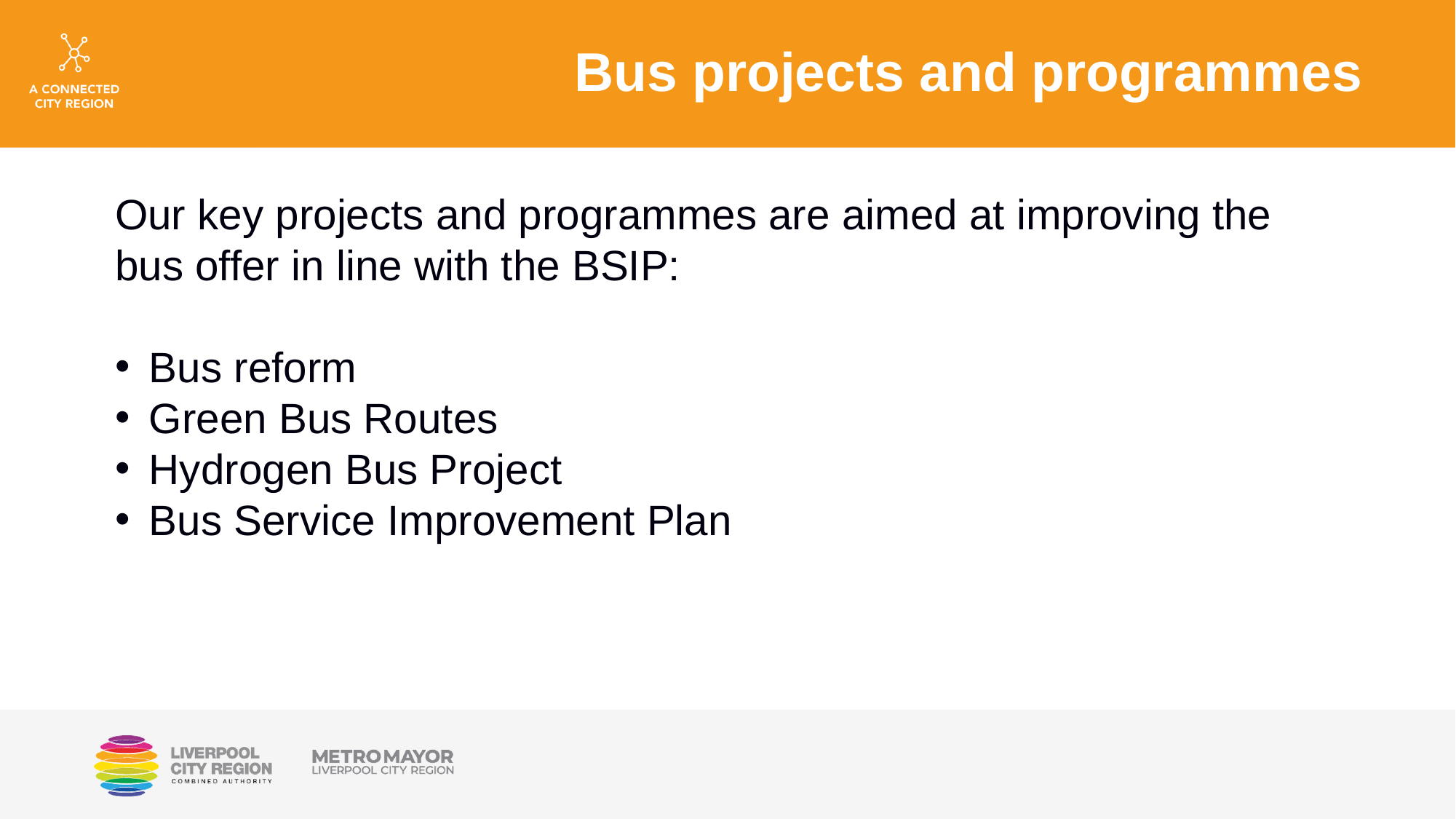

# Bus projects and programmes
Our key projects and programmes are aimed at improving the bus offer in line with the BSIP:

Bus reform
Green Bus Routes
Hydrogen Bus Project
Bus Service Improvement Plan